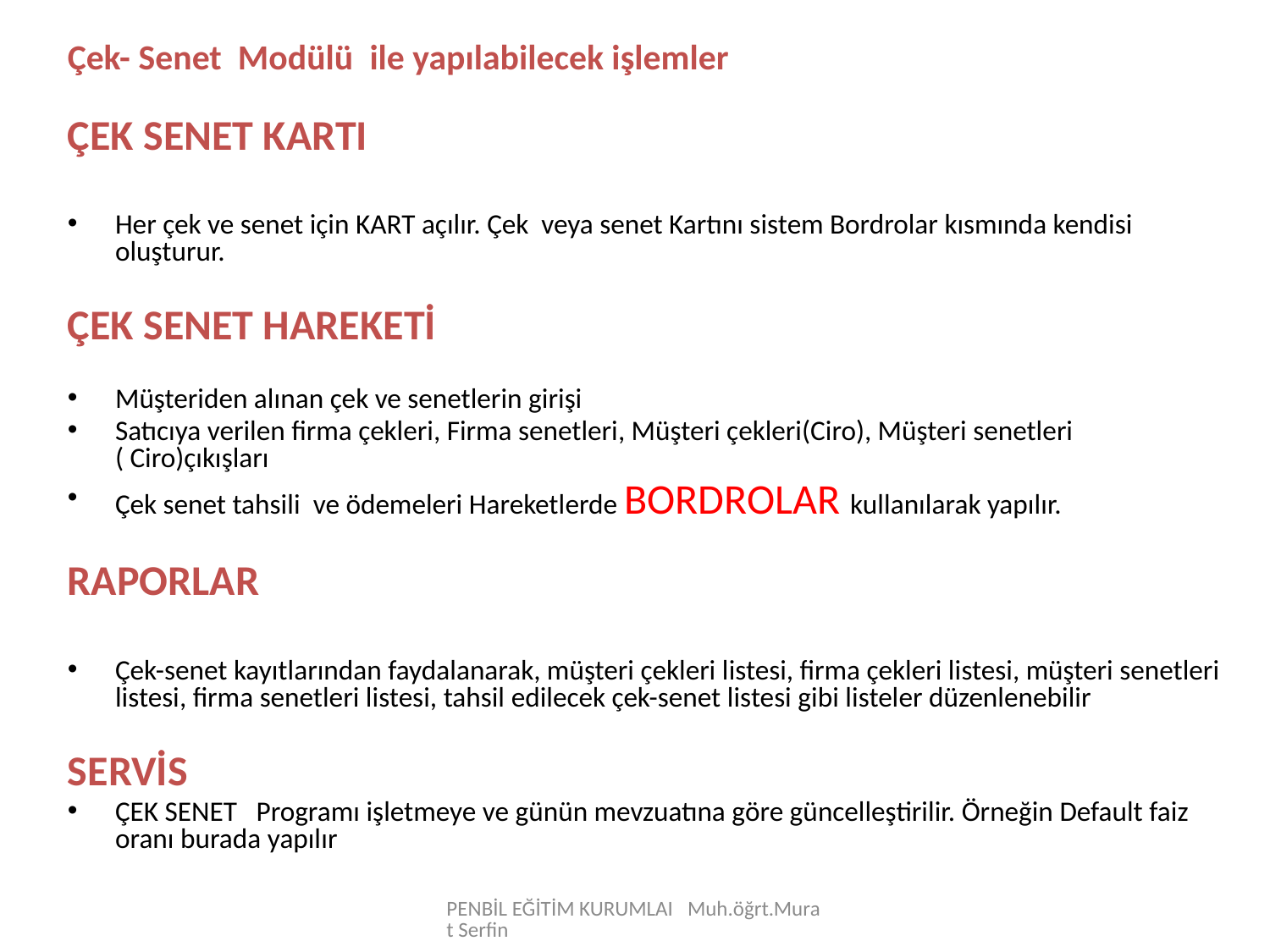

Çek- Senet  Modülü  ile yapılabilecek işlemler

ÇEK SENET KARTI

Her çek ve senet için KART açılır. Çek  veya senet Kartını sistem Bordrolar kısmında kendisi oluşturur.

ÇEK SENET HAREKETİ

Müşteriden alınan çek ve senetlerin girişi
Satıcıya verilen firma çekleri, Firma senetleri, Müşteri çekleri(Ciro), Müşteri senetleri          ( Ciro)çıkışları
Çek senet tahsili  ve ödemeleri Hareketlerde BORDROLAR kullanılarak yapılır.

RAPORLAR

Çek-senet kayıtlarından faydalanarak, müşteri çekleri listesi, firma çekleri listesi, müşteri senetleri listesi, firma senetleri listesi, tahsil edilecek çek-senet listesi gibi listeler düzenlenebilir

SERVİS
ÇEK SENET   Programı işletmeye ve günün mevzuatına göre güncelleştirilir. Örneğin Default faiz oranı burada yapılır
PENBİL EĞİTİM KURUMLAI   Muh.öğrt.Murat Serfin